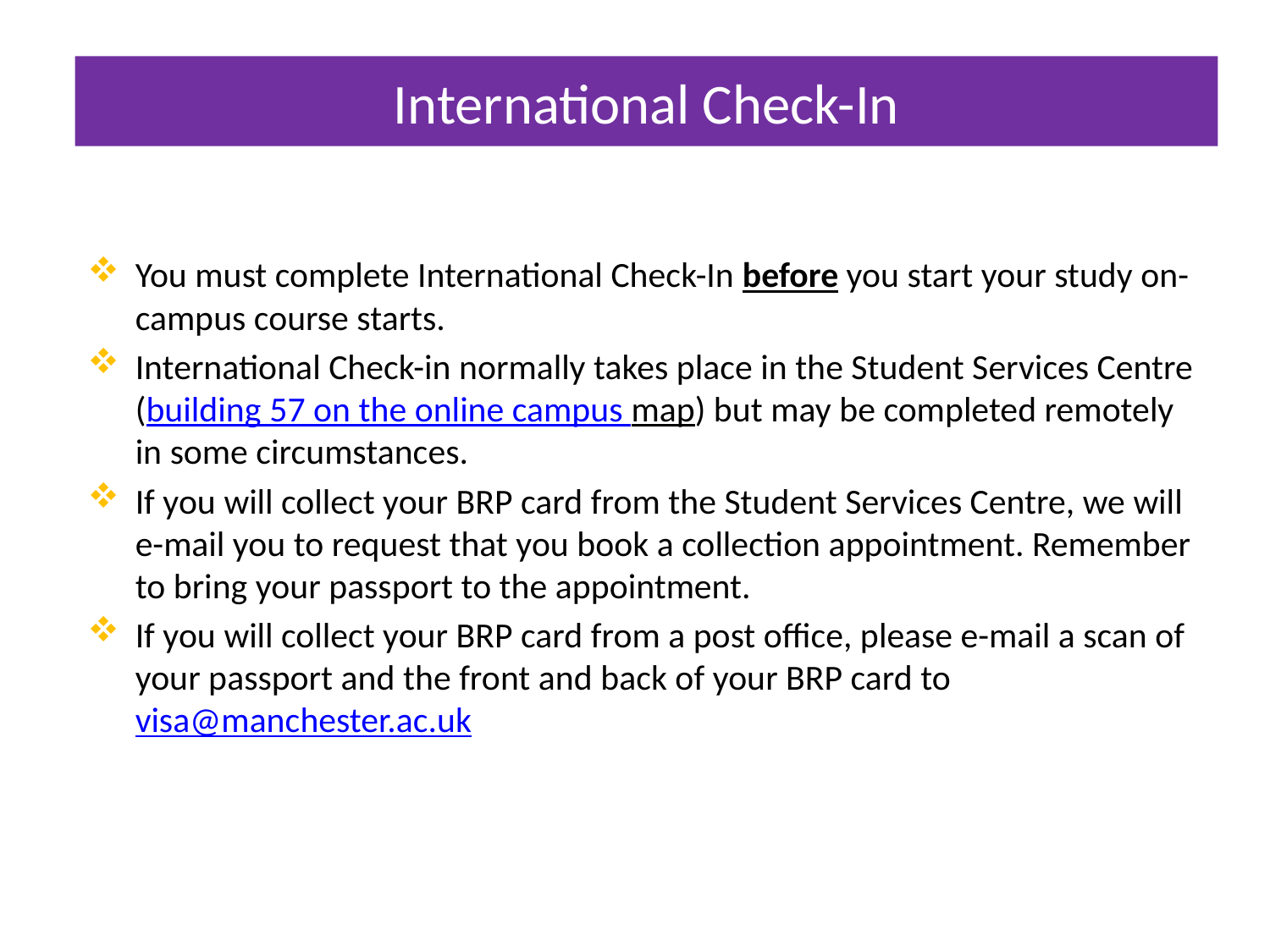

# International Check-In
You must complete International Check-In before you start your study on-campus course starts.
International Check-in normally takes place in the Student Services Centre (building 57 on the online campus map) but may be completed remotely in some circumstances.
If you will collect your BRP card from the Student Services Centre, we will e-mail you to request that you book a collection appointment. Remember to bring your passport to the appointment.
If you will collect your BRP card from a post office, please e-mail a scan of your passport and the front and back of your BRP card to visa@manchester.ac.uk